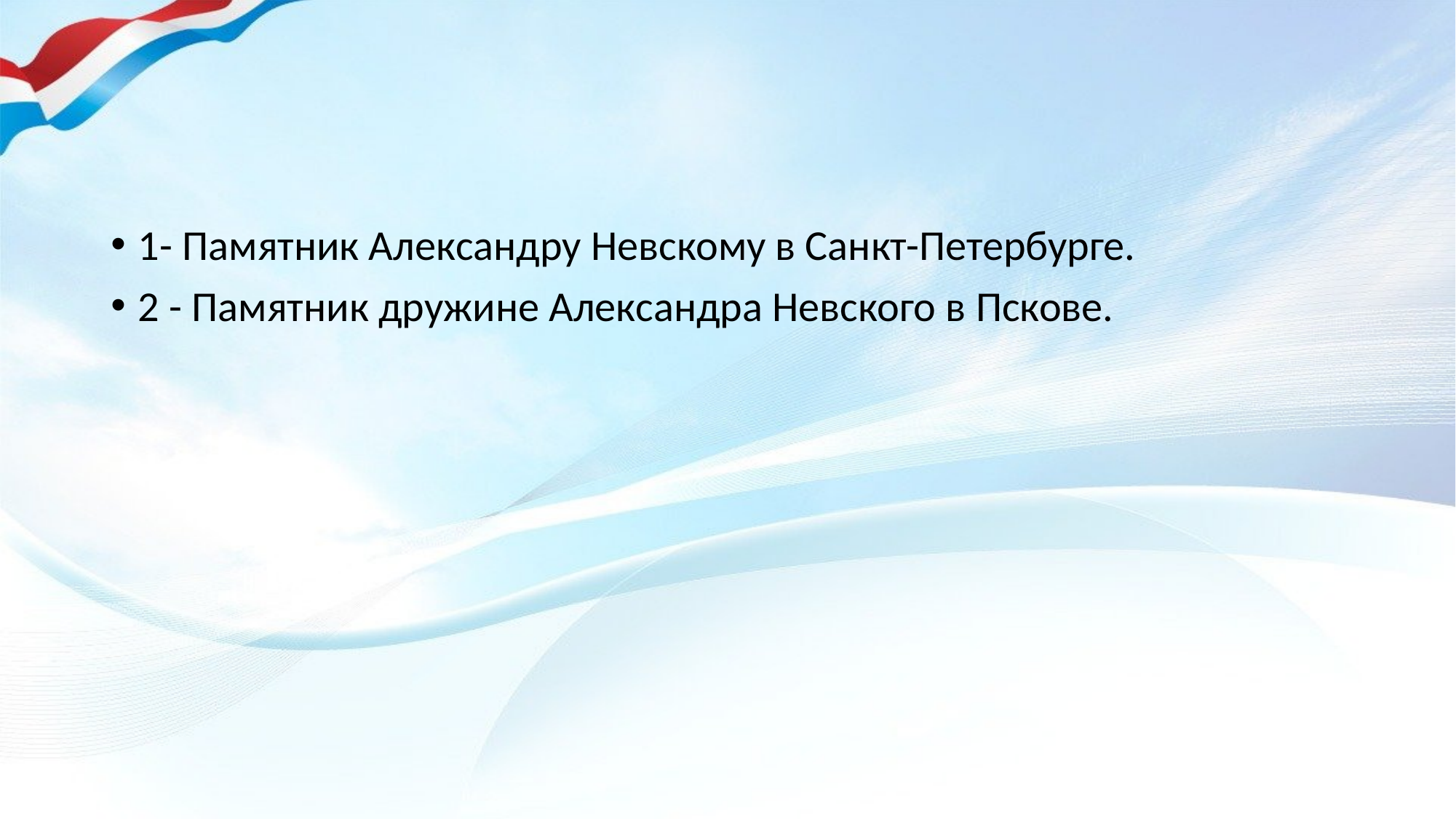

#
1- Памятник Александру Невскому в Санкт-Петербурге.
2 - Памятник дружине Александра Невского в Пскове.